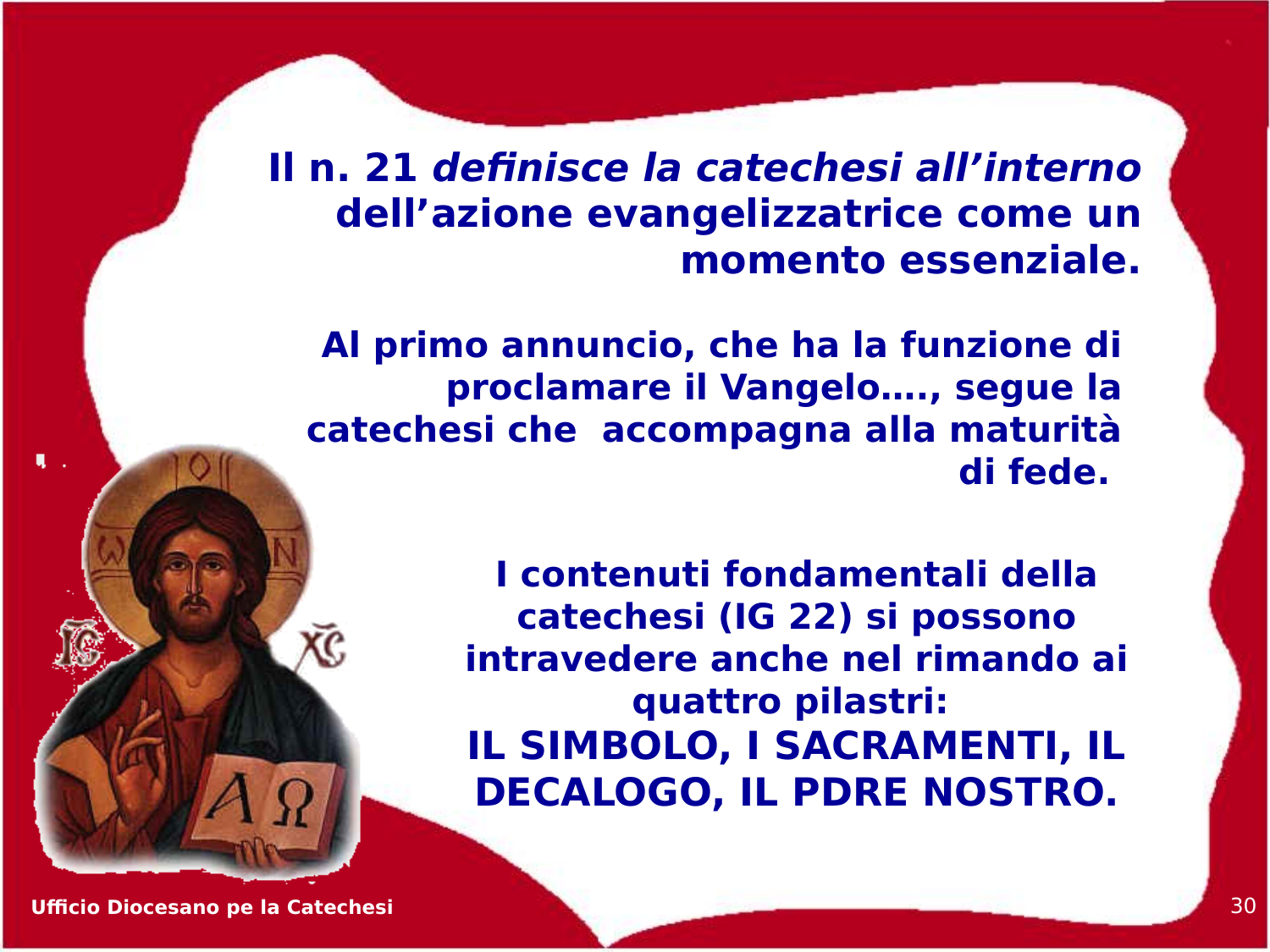

Il n. 21 definisce la catechesi all’interno dell’azione evangelizzatrice come un momento essenziale.
Al primo annuncio, che ha la funzione di proclamare il Vangelo…., segue la catechesi che  accompagna alla maturità di fede.
I contenuti fondamentali della catechesi (IG 22) si possono intravedere anche nel rimando ai quattro pilastri:
IL SIMBOLO, I SACRAMENTI, IL DECALOGO, IL PDRE NOSTRO.
30
Ufficio Diocesano pe la Catechesi